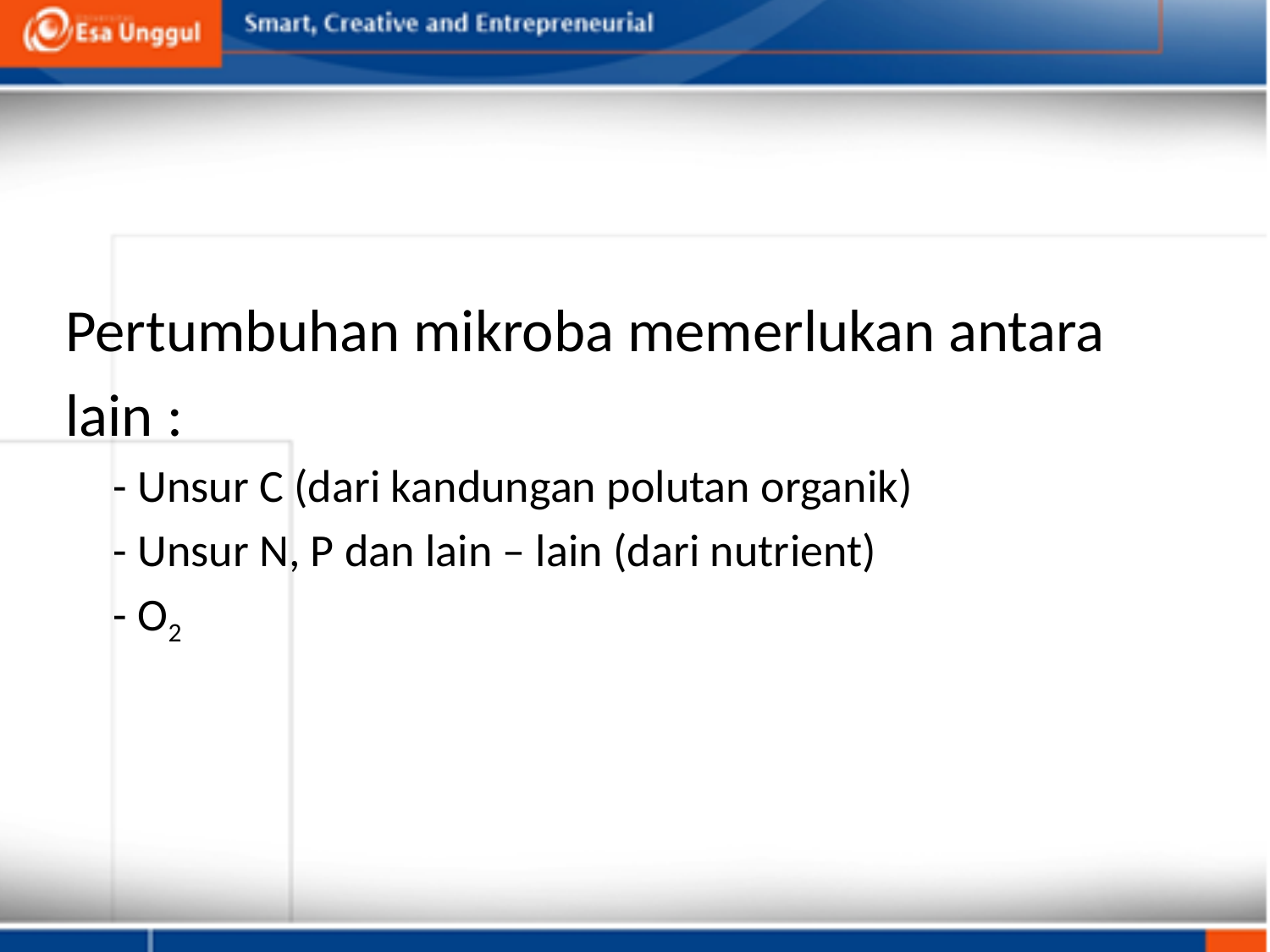

Pertumbuhan mikroba memerlukan antara
lain :
	- Unsur C (dari kandungan polutan organik)
	- Unsur N, P dan lain – lain (dari nutrient)
	- O2